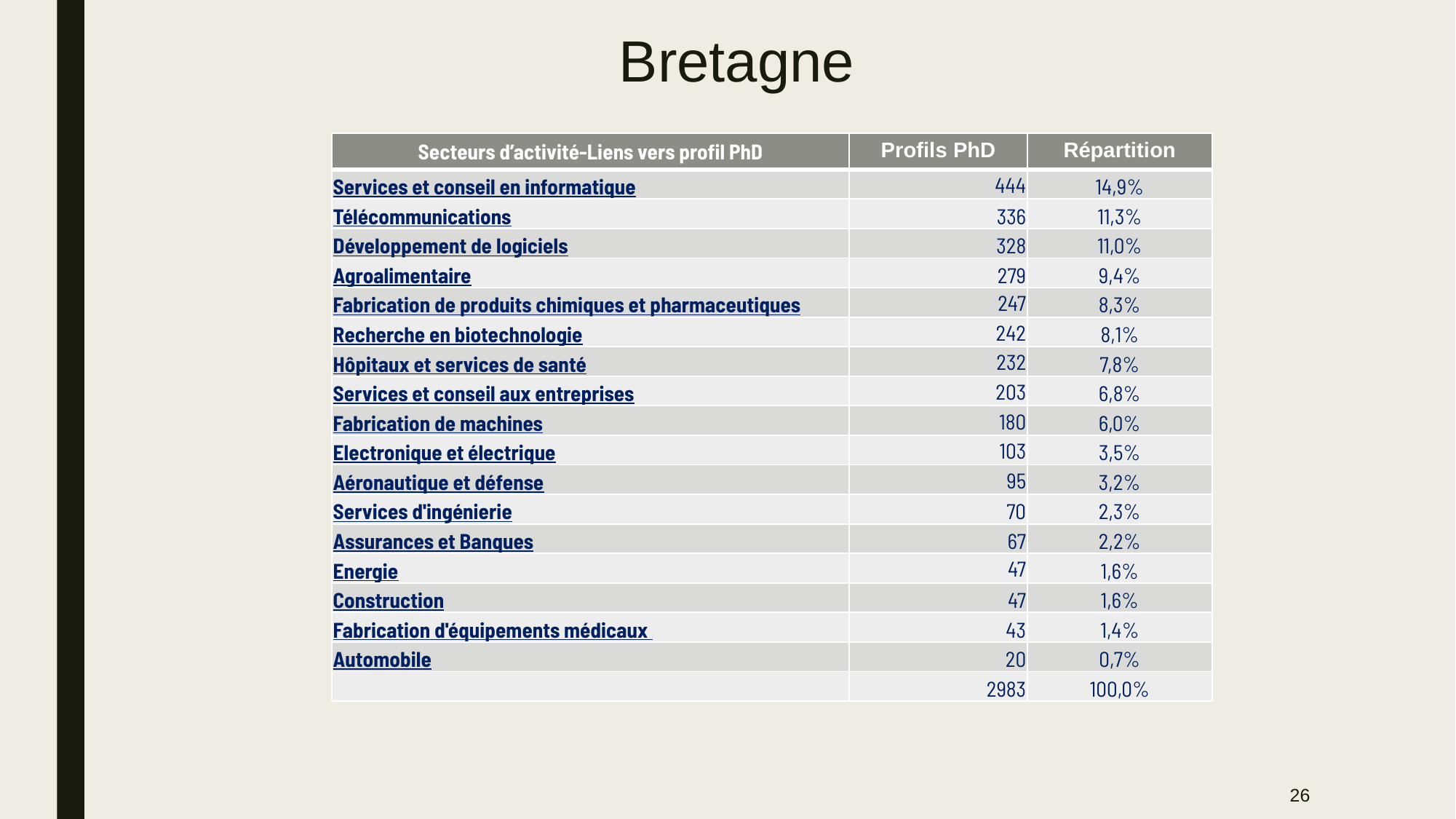

# Bretagne
| Secteurs d’activité-Liens vers profil PhD | Profils PhD | Répartition |
| --- | --- | --- |
| Services et conseil en informatique | 444 | 14,9% |
| Télécommunications | 336 | 11,3% |
| Développement de logiciels | 328 | 11,0% |
| Agroalimentaire | 279 | 9,4% |
| Fabrication de produits chimiques et pharmaceutiques | 247 | 8,3% |
| Recherche en biotechnologie | 242 | 8,1% |
| ​Hôpitaux et services de santé | 232 | 7,8% |
| Services et conseil aux entreprises | 203 | 6,8% |
| Fabrication de machines | 180 | 6,0% |
| Electronique et électrique | 103 | 3,5% |
| Aéronautique et défense | 95 | 3,2% |
| Services d'ingénierie | 70 | 2,3% |
| Assurances et Banques | 67 | 2,2% |
| Energie | 47 | 1,6% |
| Construction | 47 | 1,6% |
| Fabrication d'équipements médicaux | 43 | 1,4% |
| Automobile | 20 | 0,7% |
|  | 2983 | 100,0% |
26